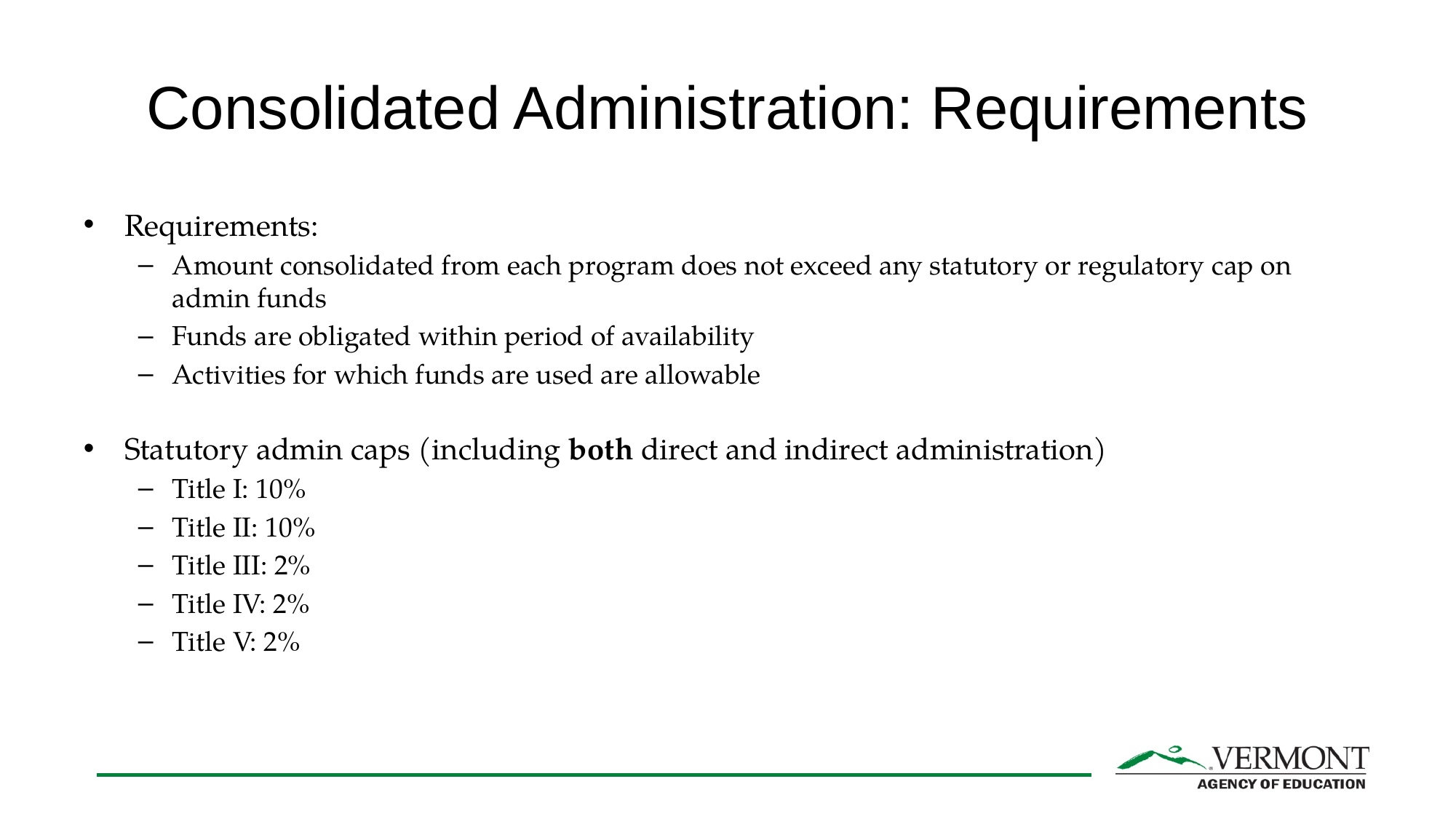

# Consolidated Administration: Requirements
Requirements:
Amount consolidated from each program does not exceed any statutory or regulatory cap on admin funds
Funds are obligated within period of availability
Activities for which funds are used are allowable

Statutory admin caps (including both direct and indirect administration)
Title I: 10%
Title II: 10%
Title III: 2%
Title IV: 2%
Title V: 2%